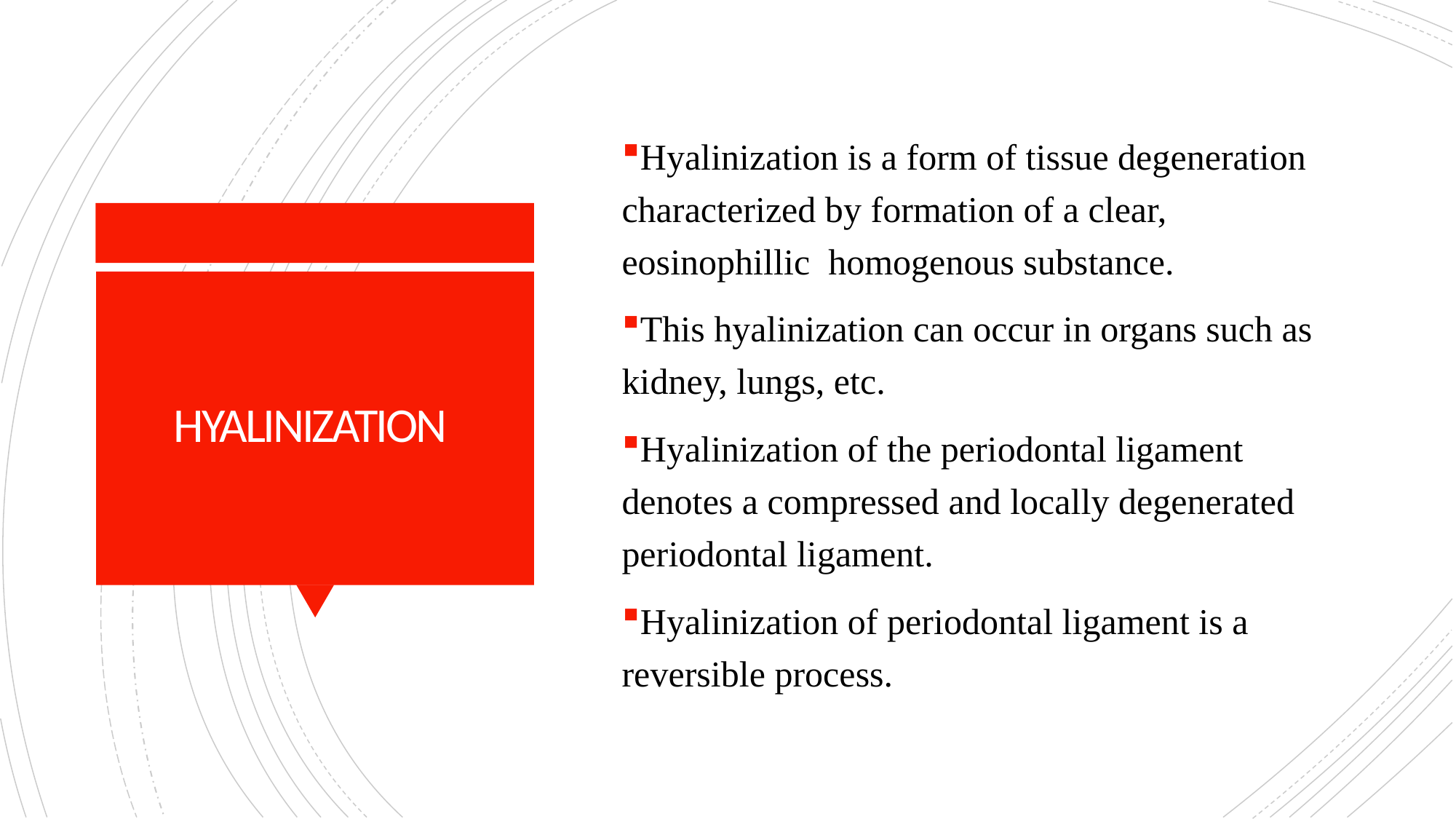

Hyalinization is a form of tissue degeneration characterized by formation of a clear,  eosinophillic  homogenous substance.
This hyalinization can occur in organs such as kidney, lungs, etc.
Hyalinization of the periodontal ligament denotes a compressed and locally degenerated periodontal ligament.
Hyalinization of periodontal ligament is a reversible process.
# HYALINIZATION